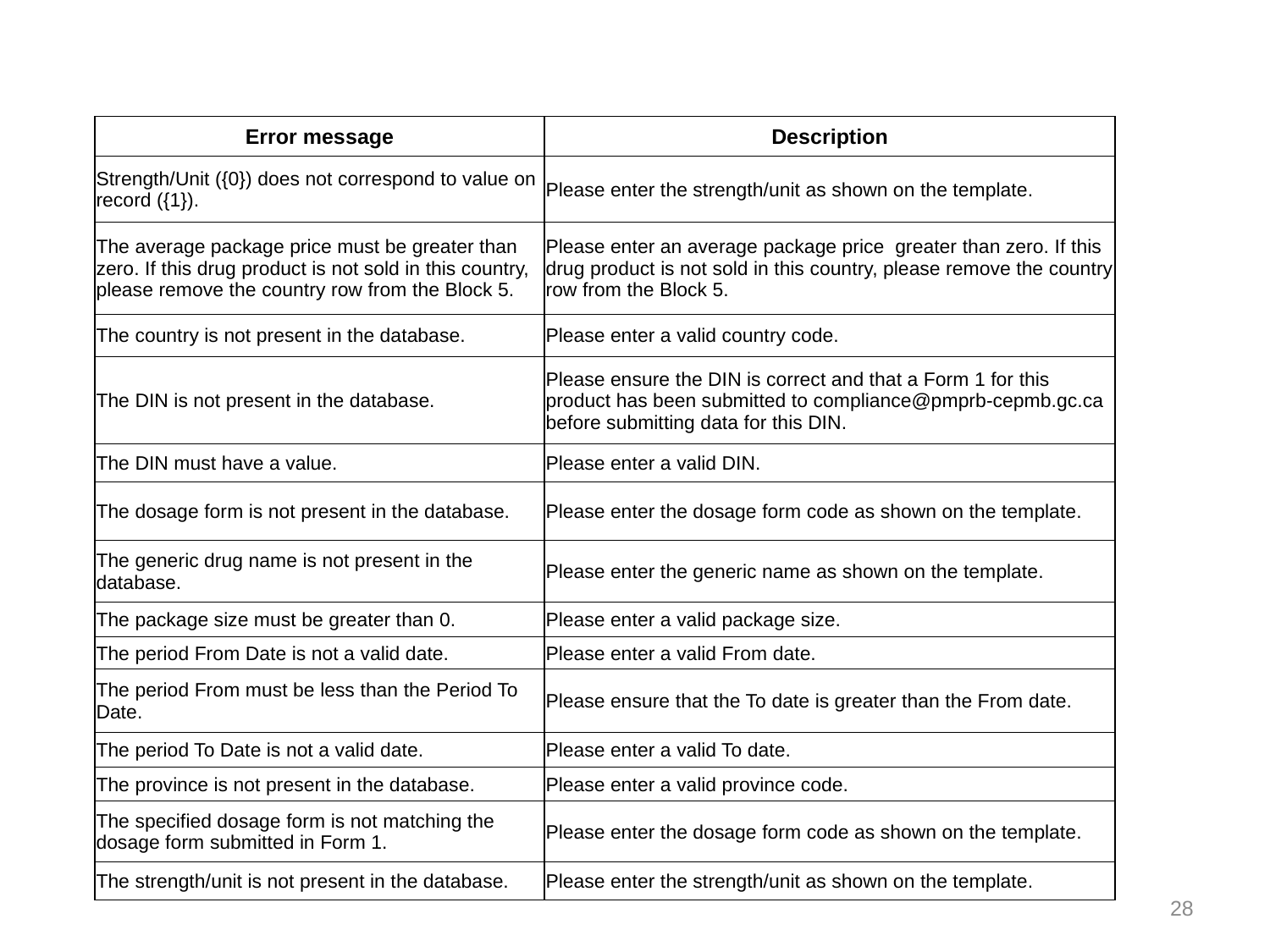

| Error message | Description |
| --- | --- |
| Strength/Unit ({0}) does not correspond to value on record ({1}). | Please enter the strength/unit as shown on the template. |
| The average package price must be greater than zero. If this drug product is not sold in this country, please remove the country row from the Block 5. | Please enter an average package price greater than zero. If this drug product is not sold in this country, please remove the country row from the Block 5. |
| The country is not present in the database. | Please enter a valid country code. |
| The DIN is not present in the database. | Please ensure the DIN is correct and that a Form 1 for this product has been submitted to compliance@pmprb-cepmb.gc.ca before submitting data for this DIN. |
| The DIN must have a value. | Please enter a valid DIN. |
| The dosage form is not present in the database. | Please enter the dosage form code as shown on the template. |
| The generic drug name is not present in the database. | Please enter the generic name as shown on the template. |
| The package size must be greater than 0. | Please enter a valid package size. |
| The period From Date is not a valid date. | Please enter a valid From date. |
| The period From must be less than the Period To Date. | Please ensure that the To date is greater than the From date. |
| The period To Date is not a valid date. | Please enter a valid To date. |
| The province is not present in the database. | Please enter a valid province code. |
| The specified dosage form is not matching the dosage form submitted in Form 1. | Please enter the dosage form code as shown on the template. |
| The strength/unit is not present in the database. | Please enter the strength/unit as shown on the template. |
28